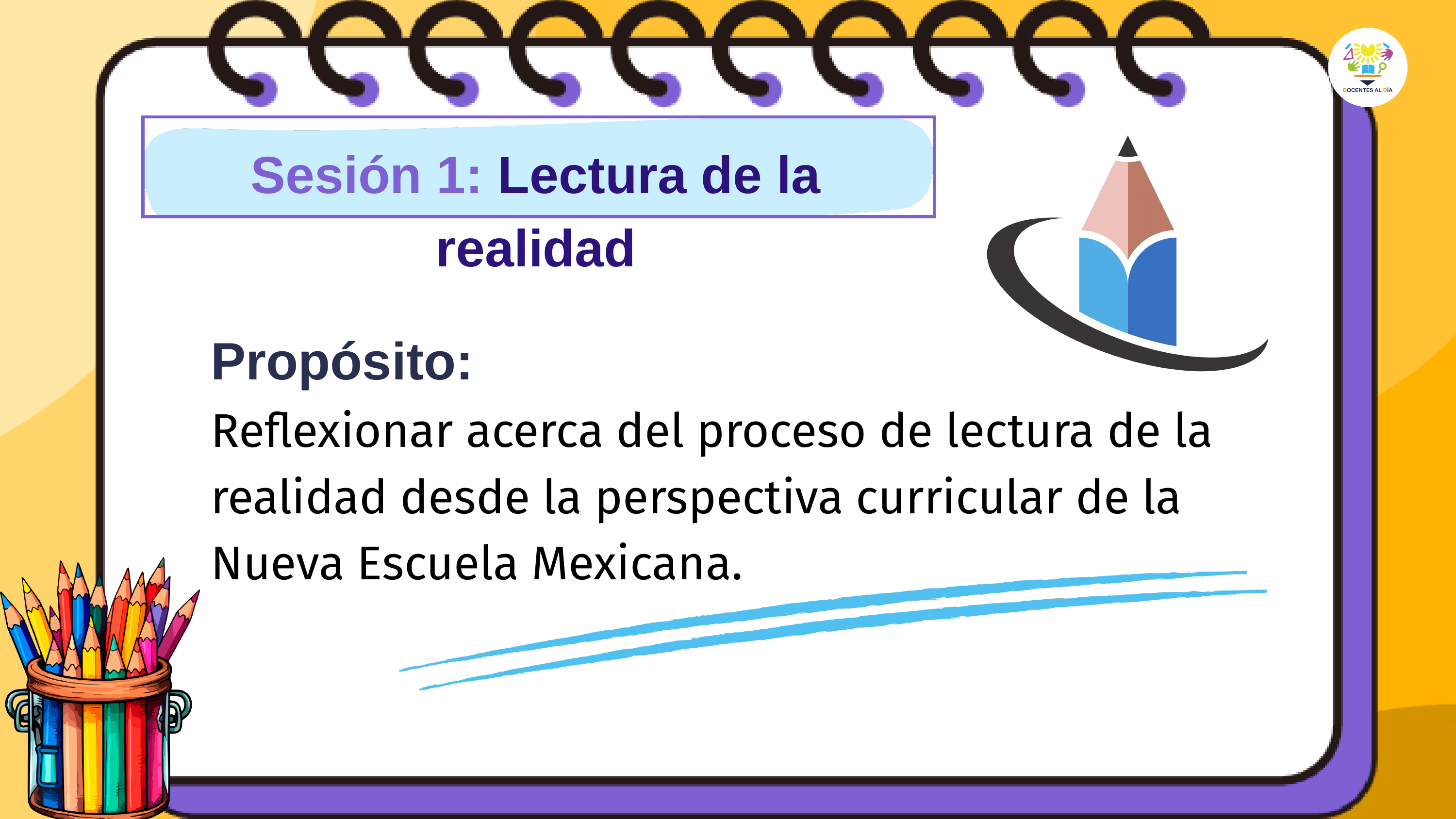

Sesión 1: Lectura de la realidad

Propósito:
Reflexionar acerca del proceso de lectura de la realidad desde la perspectiva curricular de la Nueva Escuela Mexicana.